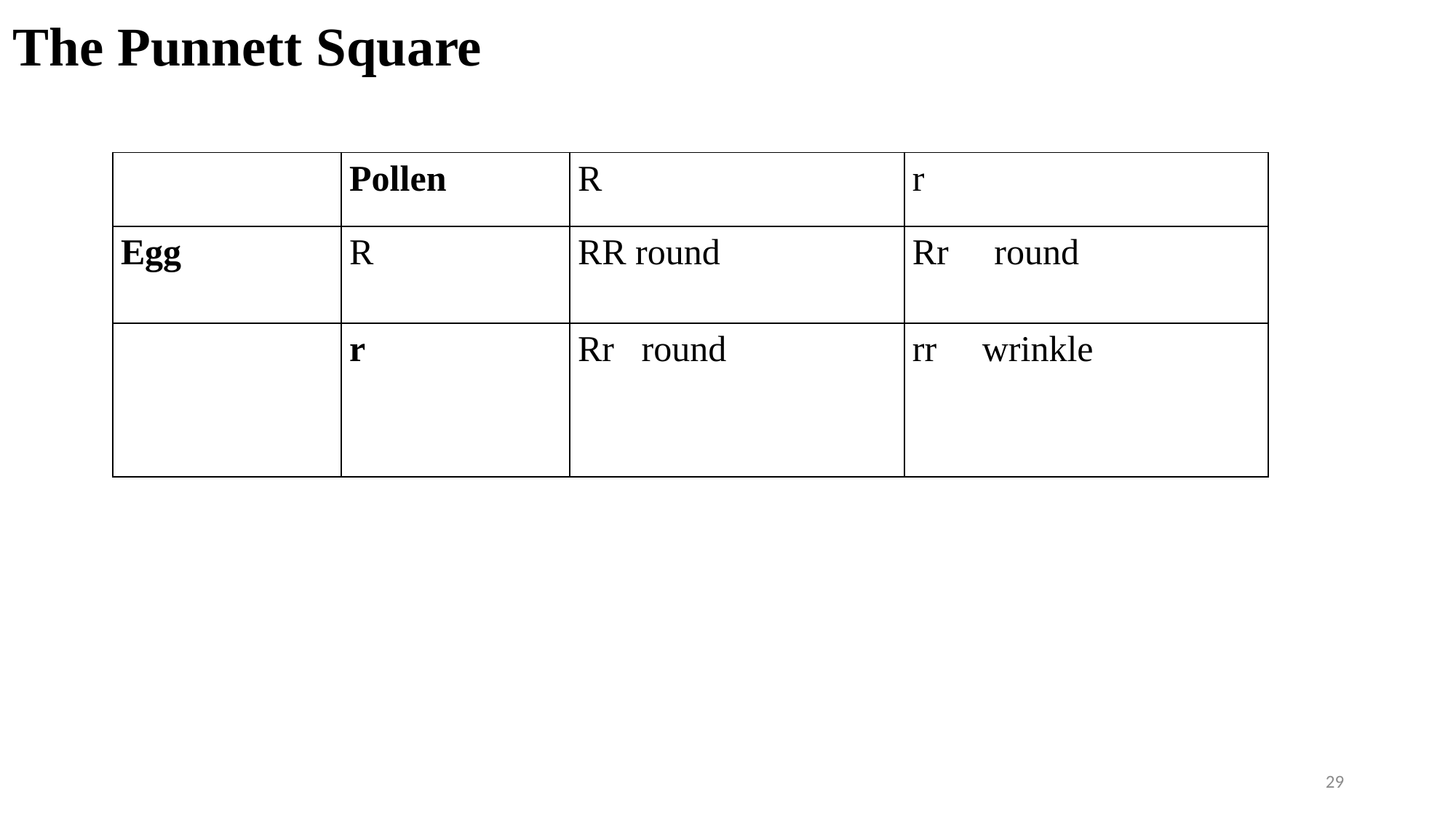

The Punnett Square

|  | Pollen | R | r |
| --- | --- | --- | --- |
| Egg | R | RR round | Rr round |
|  | r | Rr round | rr wrinkle |
29